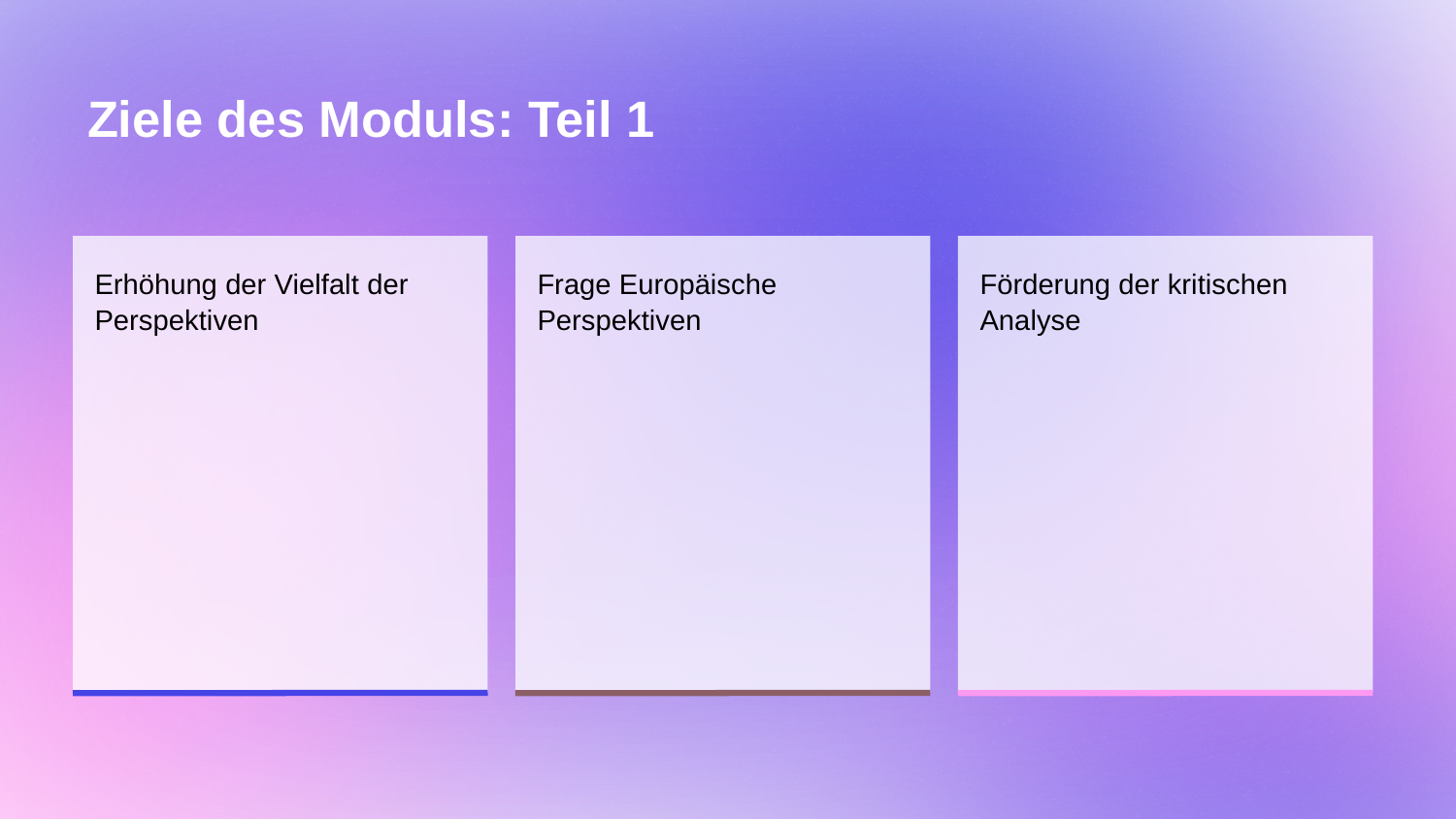

# Ziele des Moduls: Teil 1
Erhöhung der Vielfalt der Perspektiven
Frage Europäische Perspektiven
Förderung der kritischen Analyse